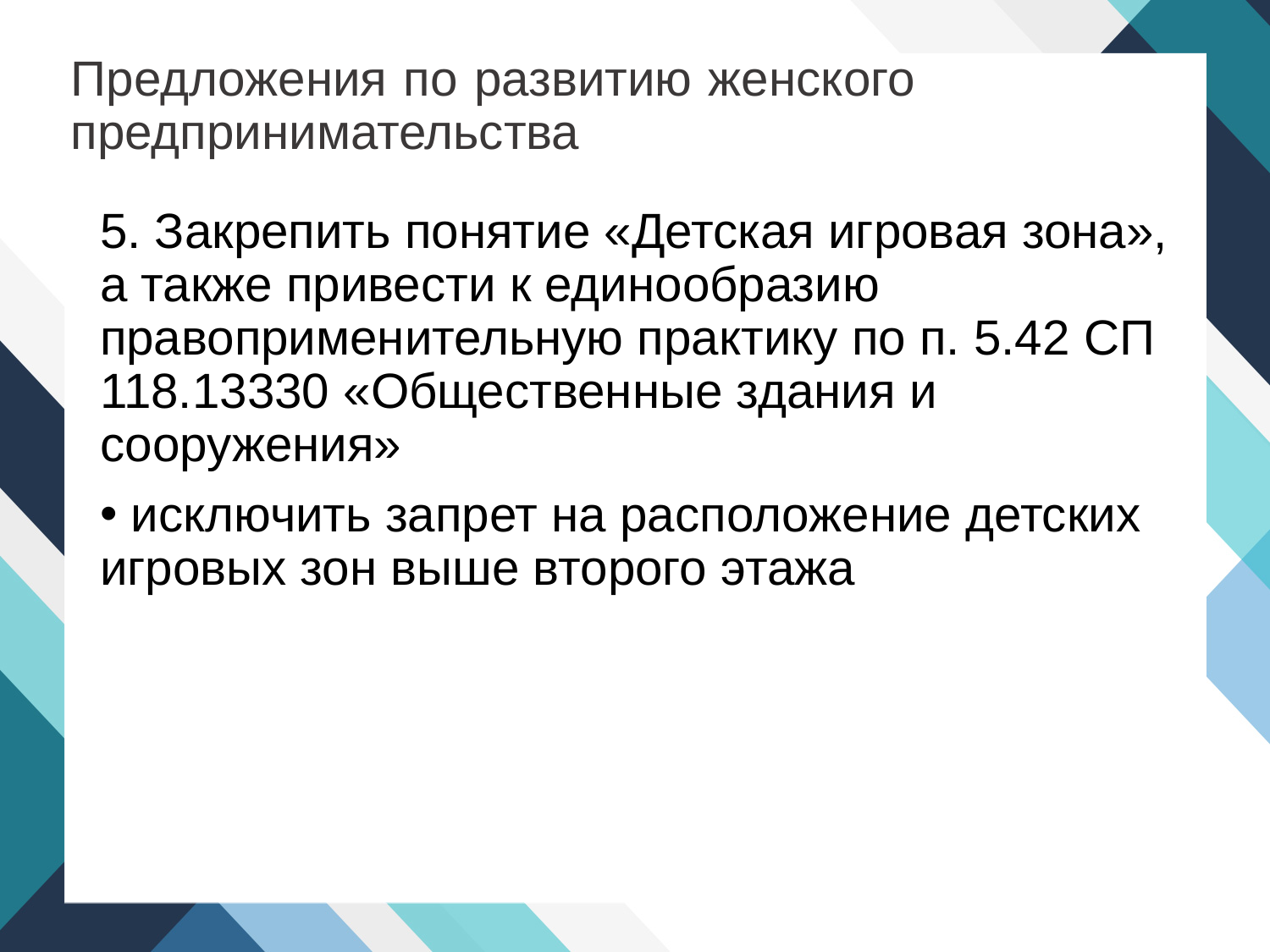

# Предложения по развитию женского предпринимательства
5. Закрепить понятие «Детская игровая зона», а также привести к единообразию правоприменительную практику по п. 5.42 СП 118.13330 «Общественные здания и сооружения»
 исключить запрет на расположение детских игровых зон выше второго этажа